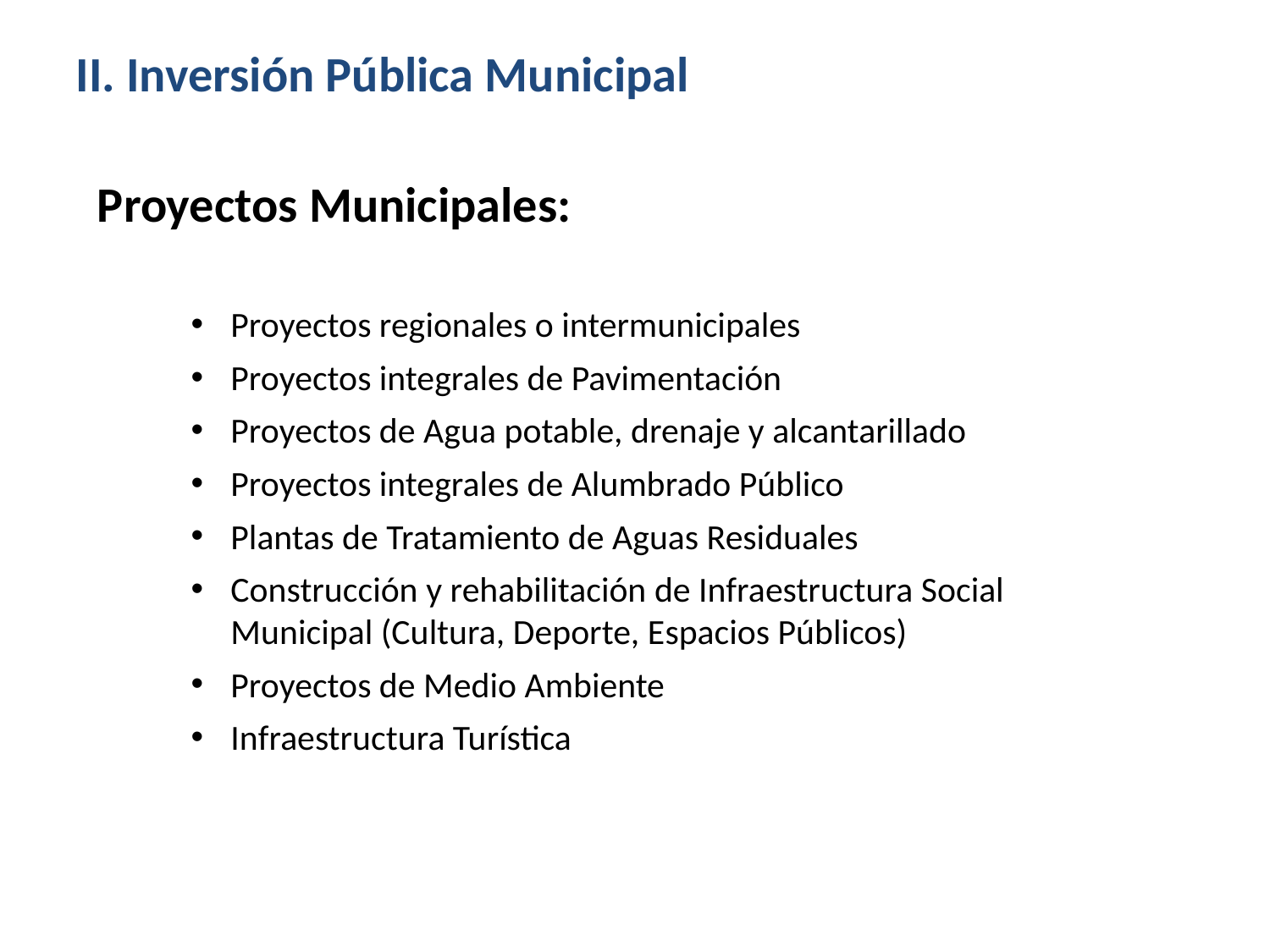

II. Inversión Pública Municipal
Proyectos Municipales:
Proyectos regionales o intermunicipales
Proyectos integrales de Pavimentación
Proyectos de Agua potable, drenaje y alcantarillado
Proyectos integrales de Alumbrado Público
Plantas de Tratamiento de Aguas Residuales
Construcción y rehabilitación de Infraestructura Social Municipal (Cultura, Deporte, Espacios Públicos)
Proyectos de Medio Ambiente
Infraestructura Turística